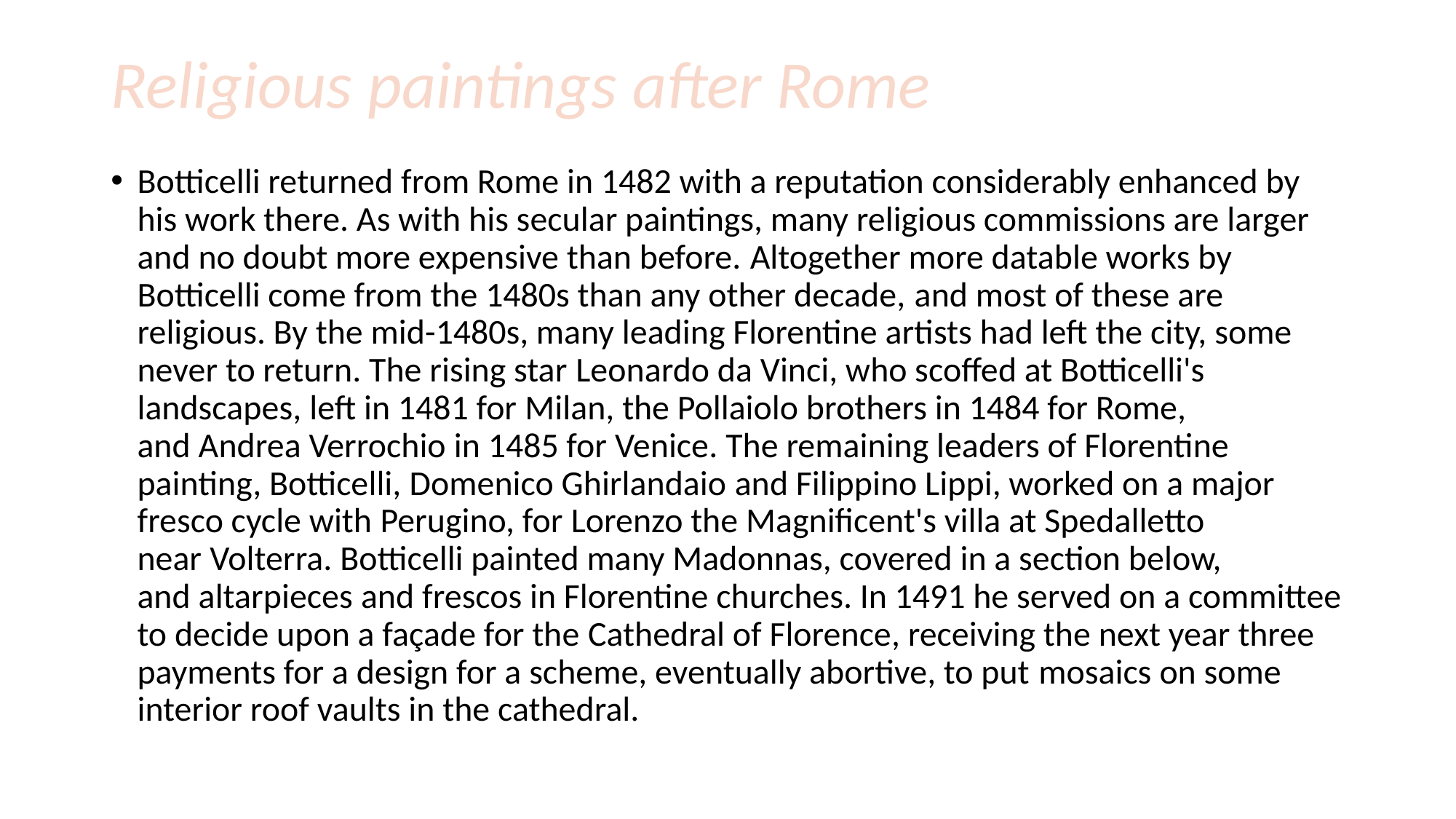

# Religious paintings after Rome

Botticelli returned from Rome in 1482 with a reputation considerably enhanced by his work there. As with his secular paintings, many religious commissions are larger and no doubt more expensive than before. Altogether more datable works by Botticelli come from the 1480s than any other decade, and most of these are religious. By the mid-1480s, many leading Florentine artists had left the city, some never to return. The rising star Leonardo da Vinci, who scoffed at Botticelli's landscapes, left in 1481 for Milan, the Pollaiolo brothers in 1484 for Rome, and Andrea Verrochio in 1485 for Venice. The remaining leaders of Florentine painting, Botticelli, Domenico Ghirlandaio and Filippino Lippi, worked on a major fresco cycle with Perugino, for Lorenzo the Magnificent's villa at Spedalletto near Volterra. Botticelli painted many Madonnas, covered in a section below, and altarpieces and frescos in Florentine churches. In 1491 he served on a committee to decide upon a façade for the Cathedral of Florence, receiving the next year three payments for a design for a scheme, eventually abortive, to put mosaics on some interior roof vaults in the cathedral.